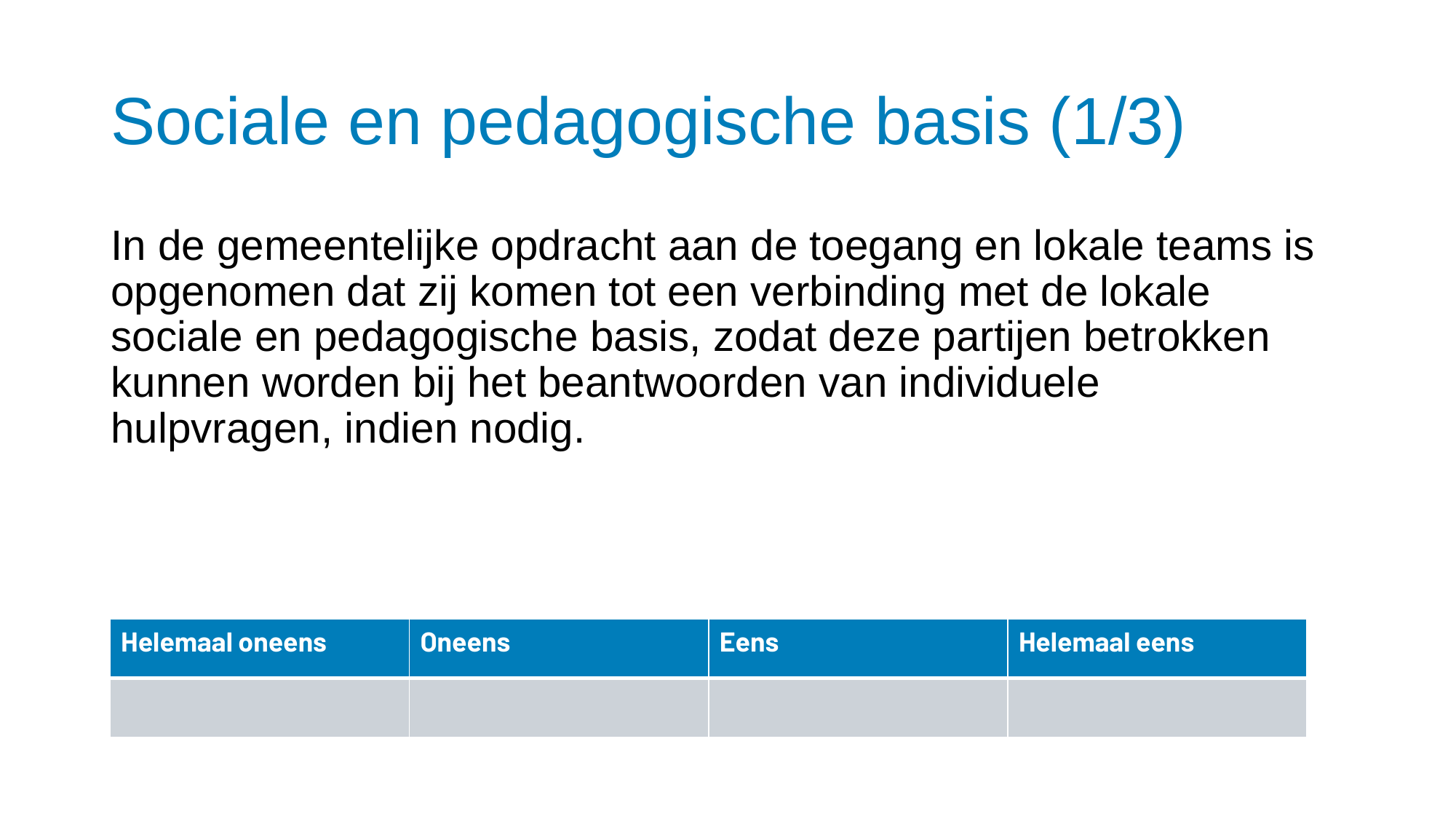

# Sociale en pedagogische basis (1/3)
In de gemeentelijke opdracht aan de toegang en lokale teams is opgenomen dat zij komen tot een verbinding met de lokale sociale en pedagogische basis, zodat deze partijen betrokken kunnen worden bij het beantwoorden van individuele hulpvragen, indien nodig.
| Helemaal oneens | Oneens | Eens | Helemaal eens |
| --- | --- | --- | --- |
|  |  |  |  |